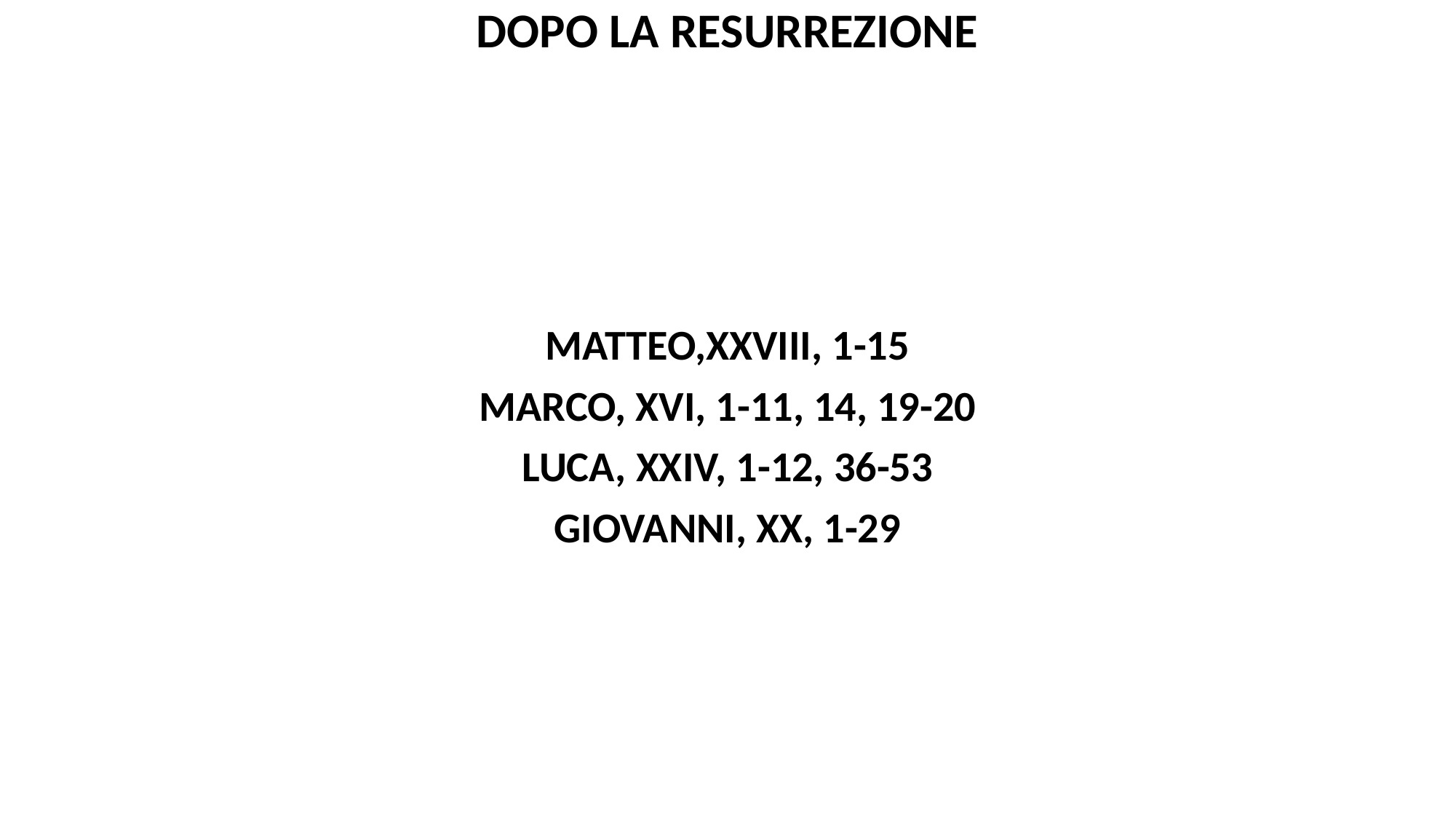

DOPO LA RESURREZIONE

MATTEO,XXVIII, 1-15
MARCO, XVI, 1-11, 14, 19-20
LUCA, XXIV, 1-12, 36-53
GIOVANNI, XX, 1-29
#